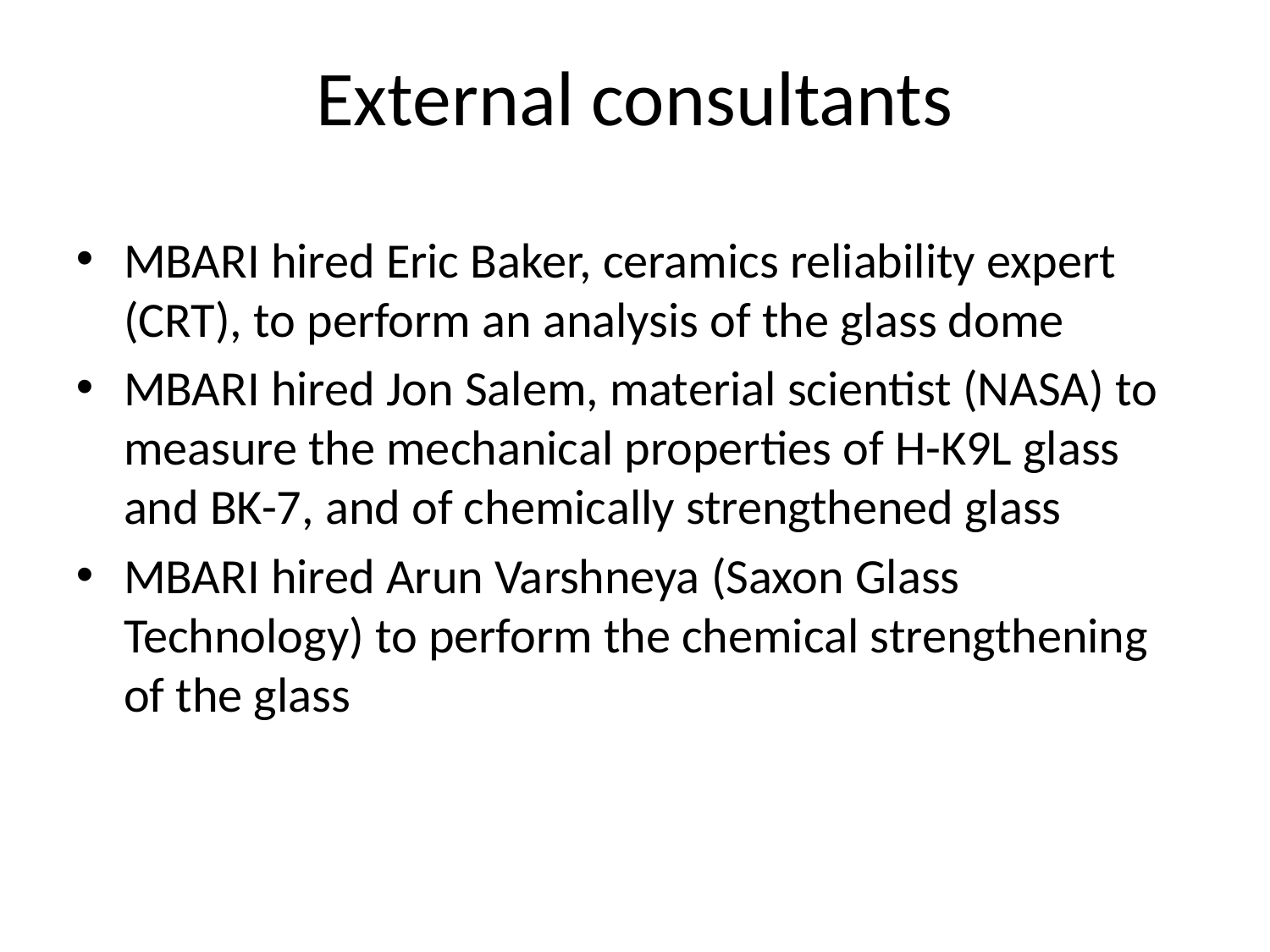

External consultants
MBARI hired Eric Baker, ceramics reliability expert (CRT), to perform an analysis of the glass dome
MBARI hired Jon Salem, material scientist (NASA) to measure the mechanical properties of H-K9L glass and BK-7, and of chemically strengthened glass
MBARI hired Arun Varshneya (Saxon Glass Technology) to perform the chemical strengthening of the glass